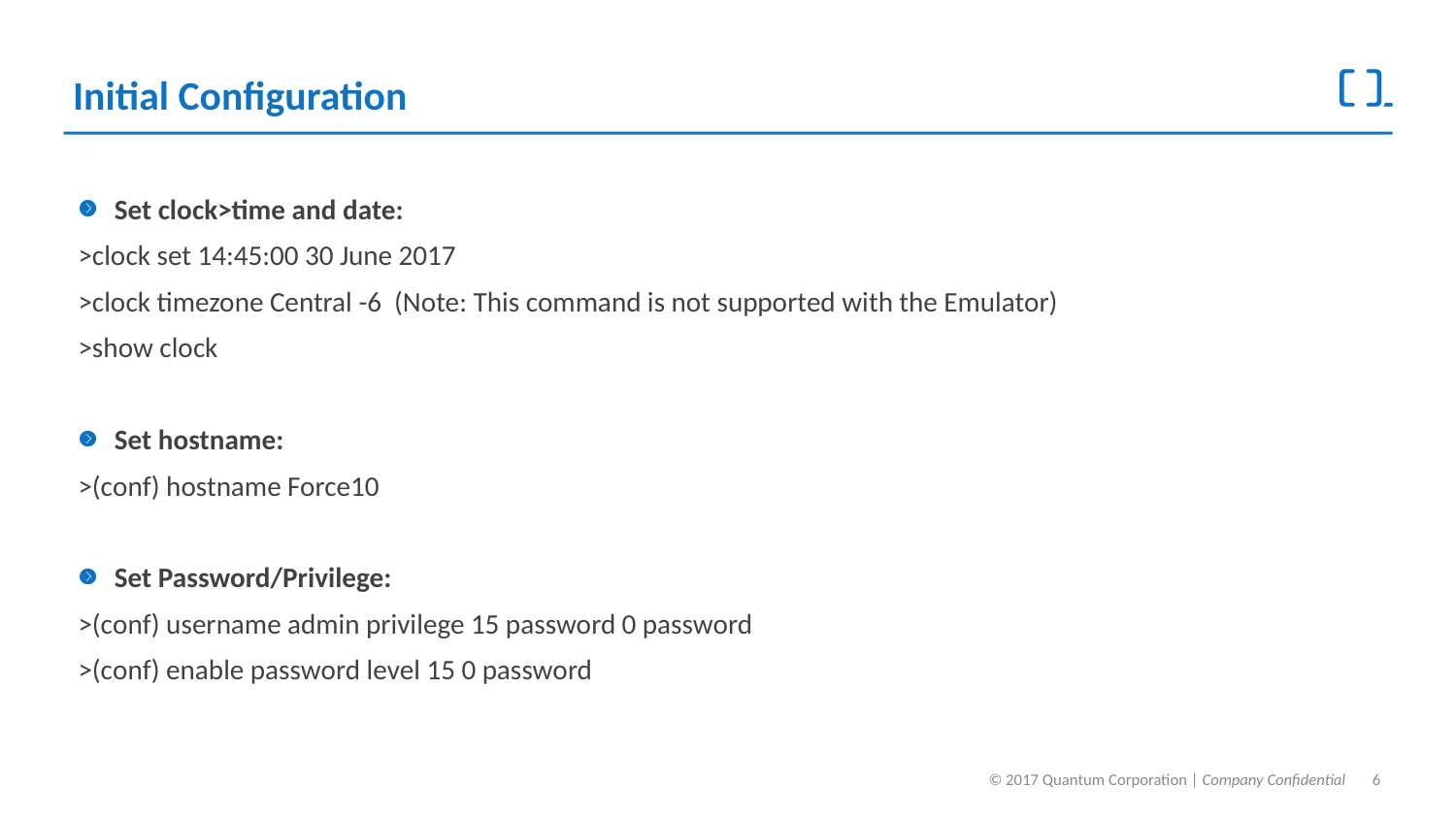

# Initial Configuration
Set clock>time and date:
>clock set 14:45:00 30 June 2017
>clock timezone Central -6  (Note: This command is not supported with the Emulator)
>show clock

Set hostname:
>(conf) hostname Force10

Set Password/Privilege:
>(conf) username admin privilege 15 password 0 password
>(conf) enable password level 15 0 password